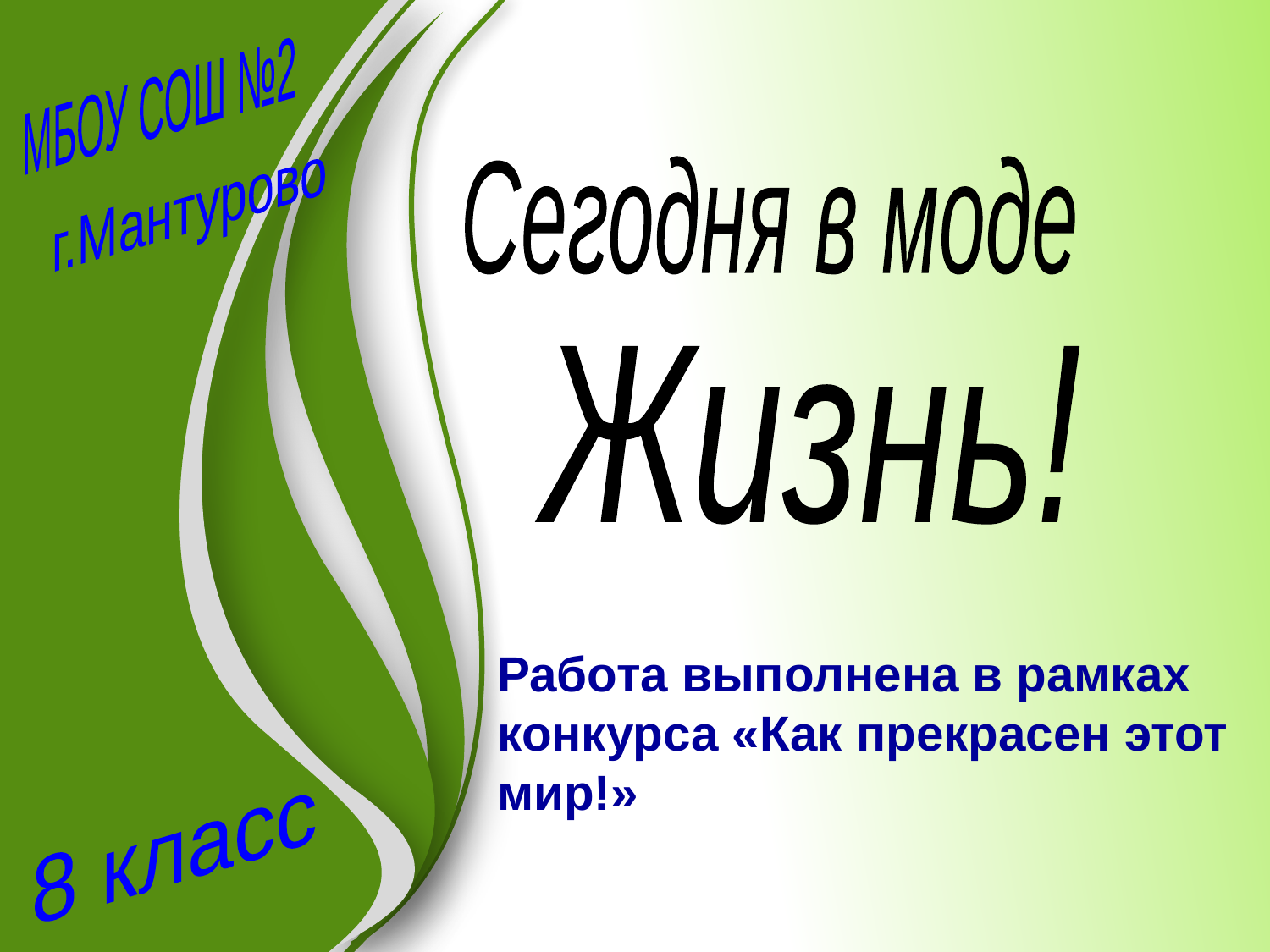

МБОУ СОШ №2
г.Мантурово
Сегодня в моде
Жизнь!
Работа выполнена в рамках конкурса «Как прекрасен этот мир!»
8 класс